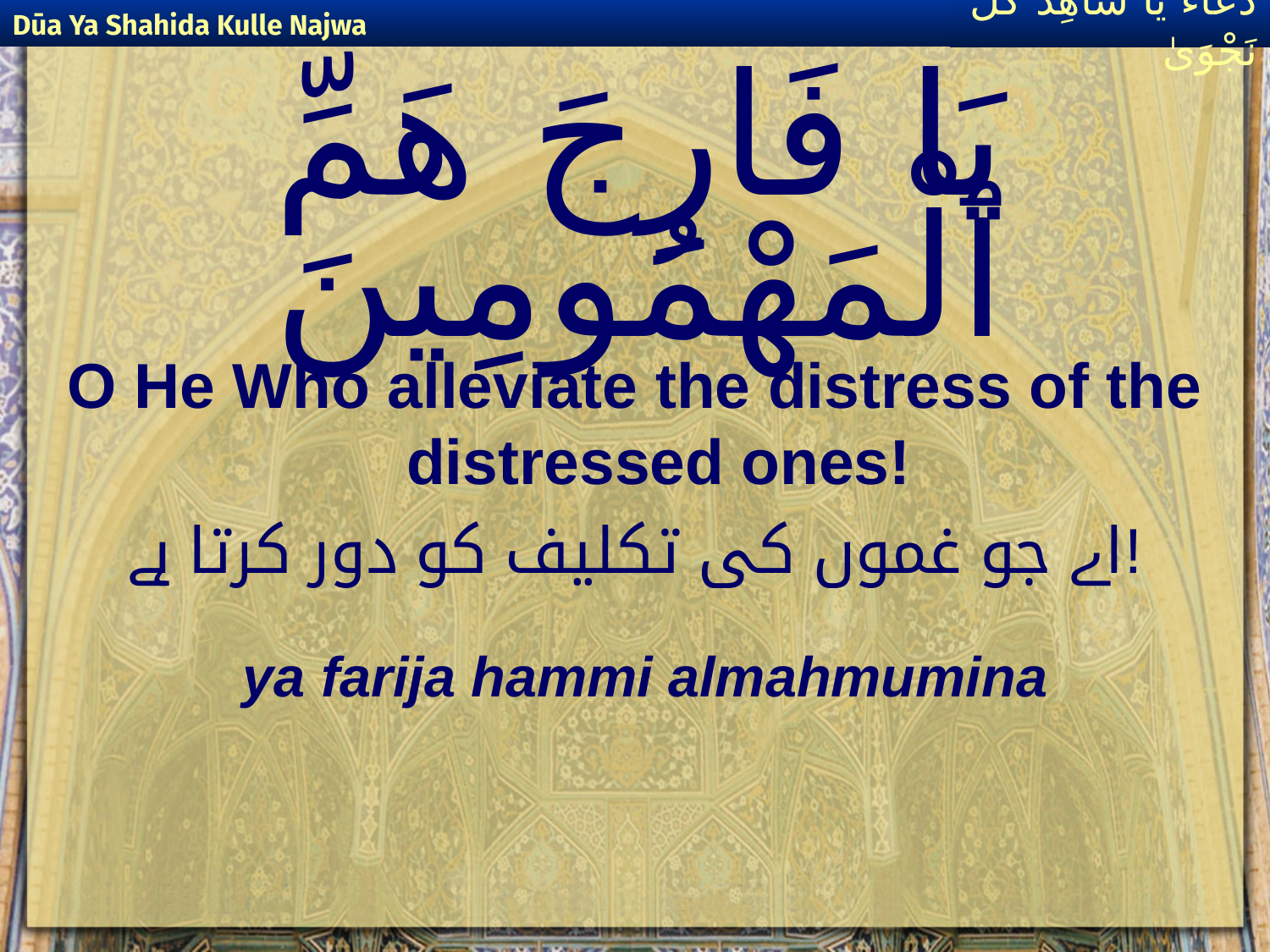

Dūa Ya Shahida Kulle Najwa
دُعَاءٌ يَا شَاهِدَ كُلِّ نَجْوَىٰ
# يَا فَارِجَ هَمِّ ٱلْمَهْمُومِينَ
O He Who alleviate the distress of the distressed ones!
اے جو غموں کی تکلیف کو دور کرتا ہے!

ya farija hammi almahmumina